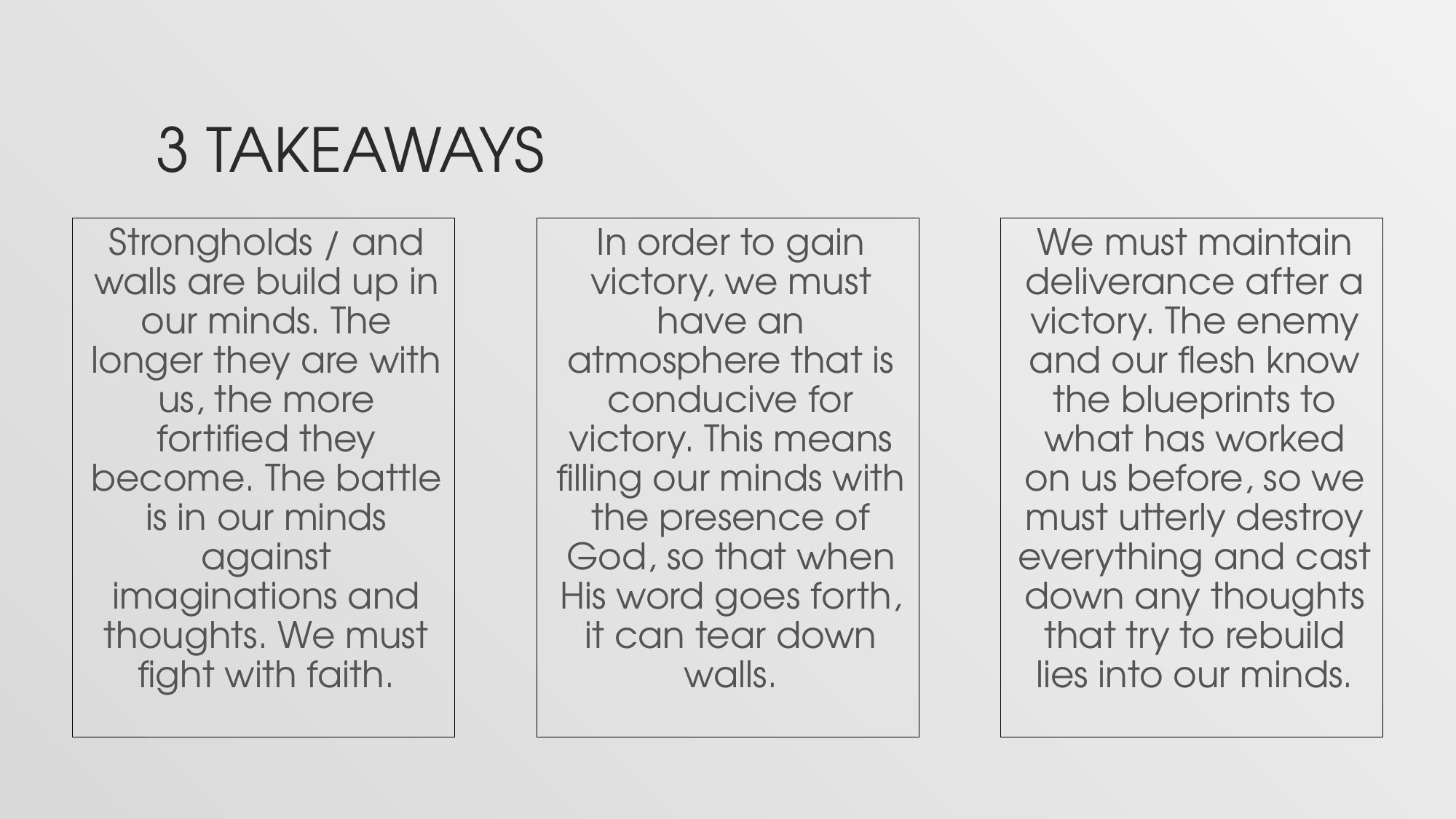

# 3 Takeaways
Strongholds / and walls are build up in our minds. The longer they are with us, the more fortified they become. The battle is in our minds against imaginations and thoughts. We must fight with faith.
In order to gain victory, we must have an atmosphere that is conducive for victory. This means filling our minds with the presence of God, so that when His word goes forth, it can tear down walls.
We must maintain deliverance after a victory. The enemy and our flesh know the blueprints to what has worked on us before, so we must utterly destroy everything and cast down any thoughts that try to rebuild lies into our minds.